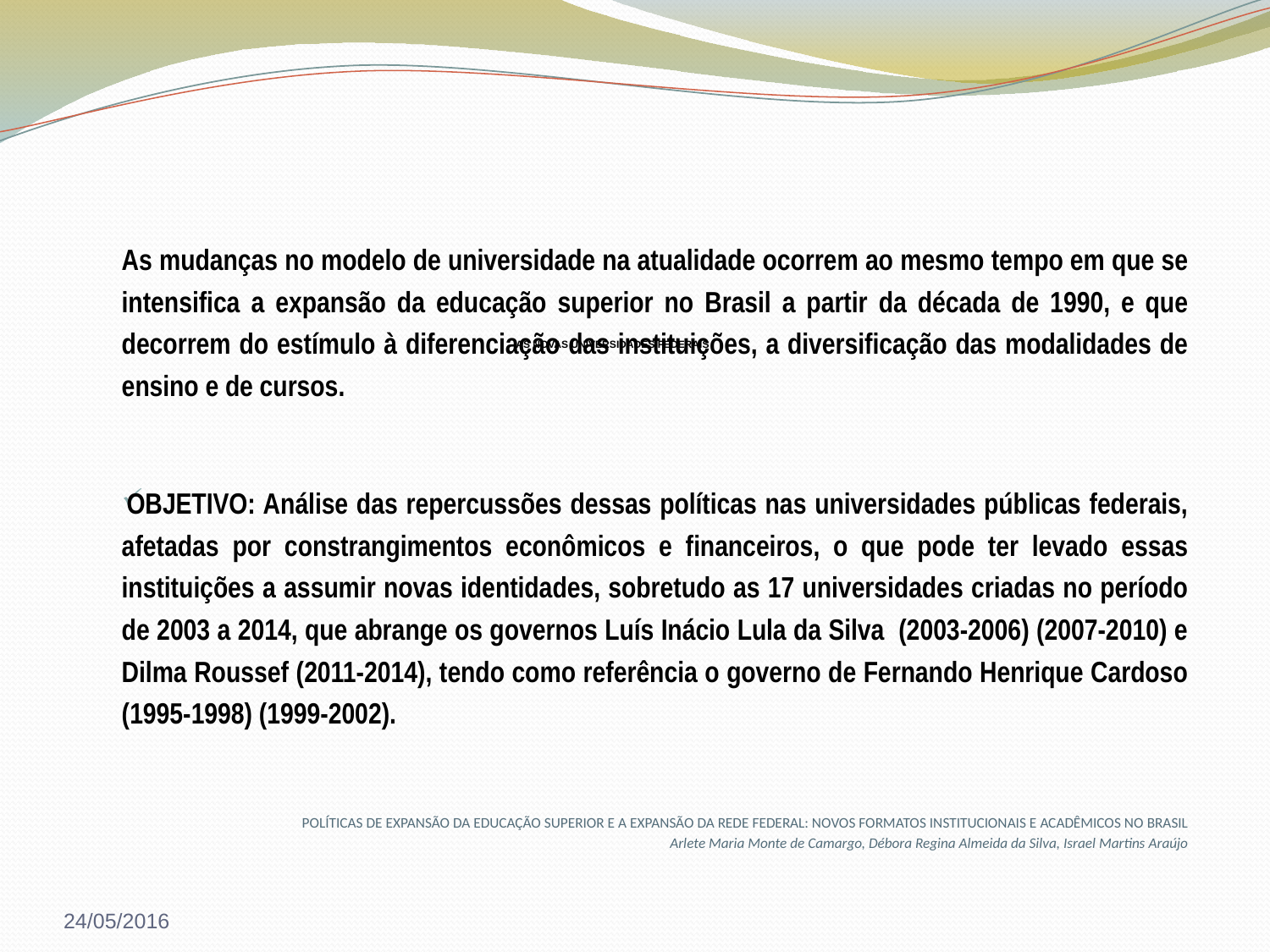

# AS NOVAS UNIVERSIDADES FEDERAIS
As mudanças no modelo de universidade na atualidade ocorrem ao mesmo tempo em que se intensifica a expansão da educação superior no Brasil a partir da década de 1990, e que decorrem do estímulo à diferenciação das instituições, a diversificação das modalidades de ensino e de cursos.

OBJETIVO: Análise das repercussões dessas políticas nas universidades públicas federais, afetadas por constrangimentos econômicos e financeiros, o que pode ter levado essas instituições a assumir novas identidades, sobretudo as 17 universidades criadas no período de 2003 a 2014, que abrange os governos Luís Inácio Lula da Silva  (2003-2006) (2007-2010) e Dilma Roussef (2011-2014), tendo como referência o governo de Fernando Henrique Cardoso (1995-1998) (1999-2002).

POLÍTICAS DE EXPANSÃO DA EDUCAÇÃO SUPERIOR E A EXPANSÃO DA REDE FEDERAL: NOVOS FORMATOS INSTITUCIONAIS E ACADÊMICOS NO BRASIL
Arlete Maria Monte de Camargo, Débora Regina Almeida da Silva, Israel Martins Araújo

24/05/2016